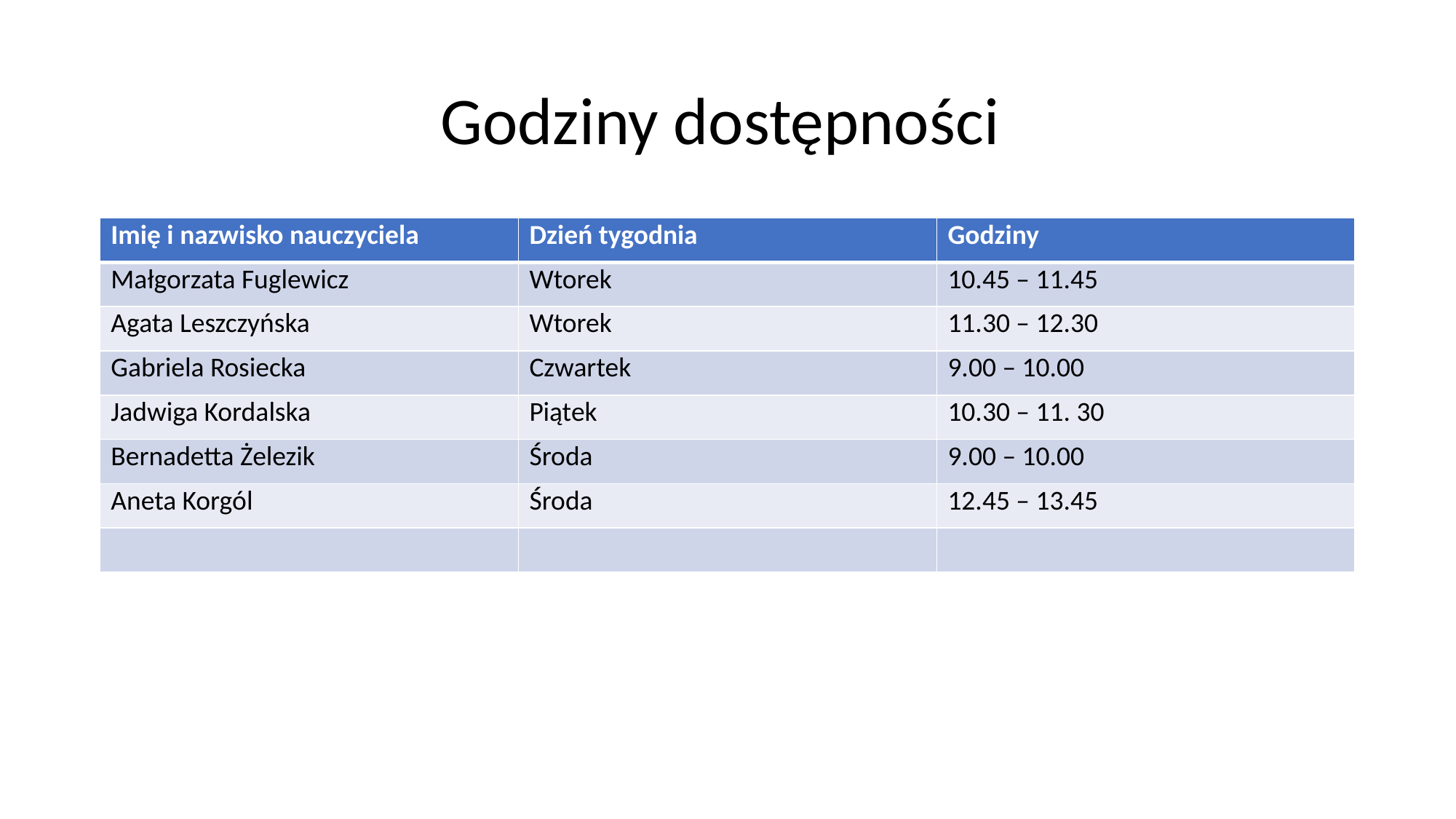

# Godziny dostępności
| Imię i nazwisko nauczyciela | Dzień tygodnia | Godziny |
| --- | --- | --- |
| Małgorzata Fuglewicz | Wtorek | 10.45 – 11.45 |
| Agata Leszczyńska | Wtorek | 11.30 – 12.30 |
| Gabriela Rosiecka | Czwartek | 9.00 – 10.00 |
| Jadwiga Kordalska | Piątek | 10.30 – 11. 30 |
| Bernadetta Żelezik | Środa | 9.00 – 10.00 |
| Aneta Korgól | Środa | 12.45 – 13.45 |
|  |  |  |